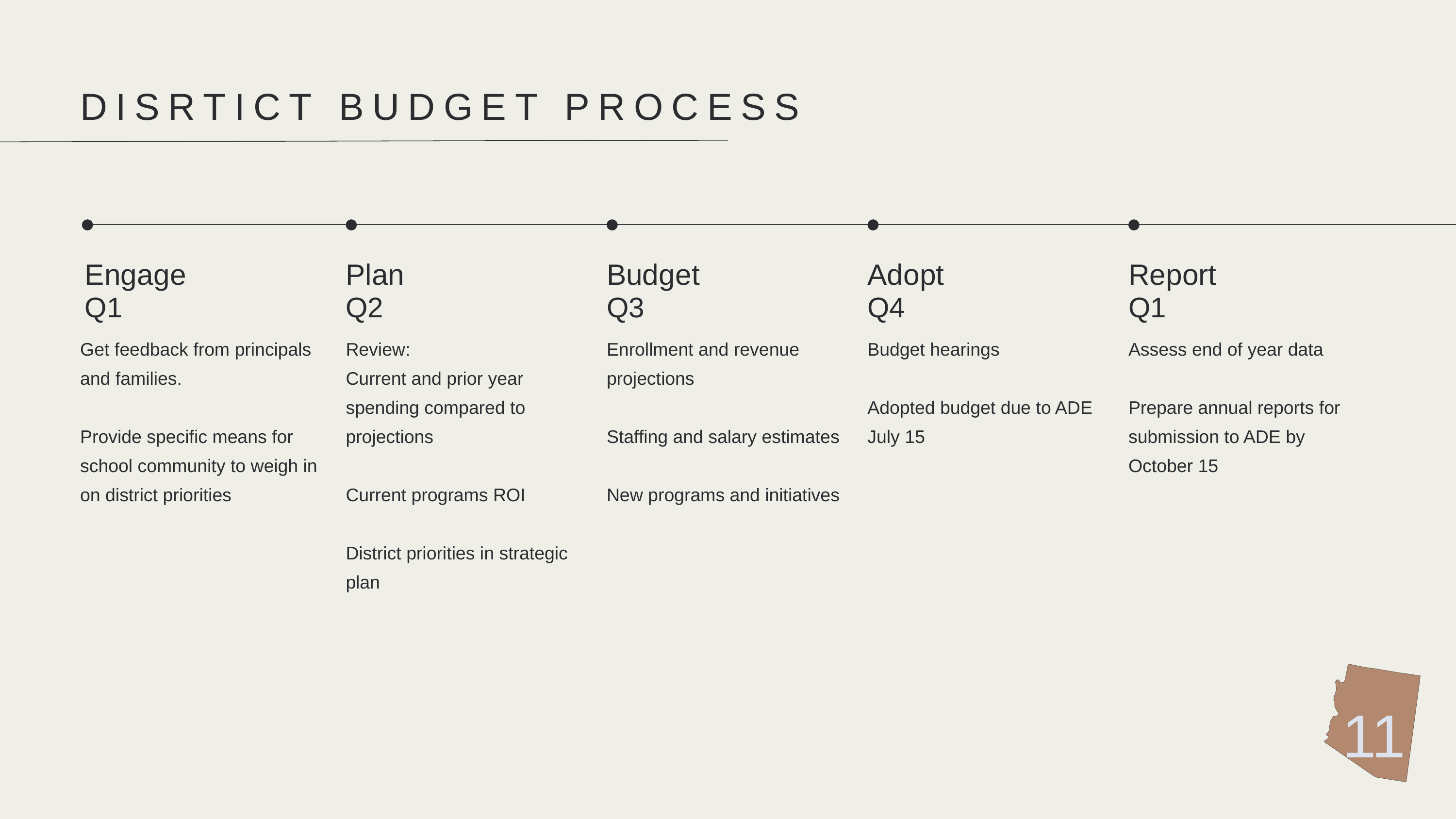

DISRTICT BUDGET PROCESS

Engage
Plan
Budget
Adopt
Report
Q1
Q2
Q3
Q4
Q1
Get feedback from principals and families.

Provide specific means for school community to weigh in on district priorities
Review:
Current and prior year spending compared to projections

Current programs ROI

District priorities in strategic plan
Enrollment and revenue projections

Staffing and salary estimates

New programs and initiatives

Budget hearings

Adopted budget due to ADE July 15

Assess end of year data

Prepare annual reports for submission to ADE by October 15
11